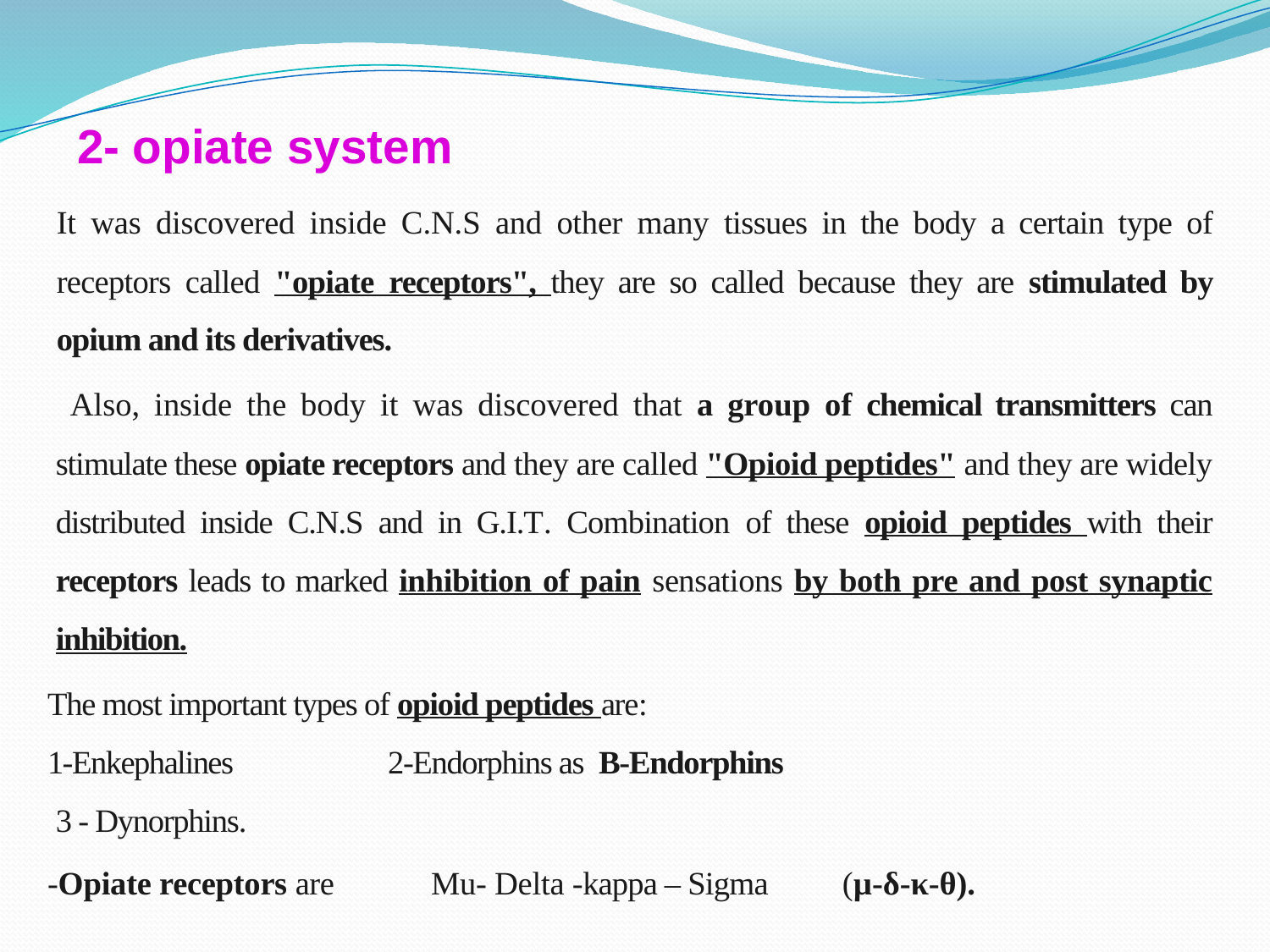

# 2- opiate system
It was discovered inside C.N.S and other many tissues in the body a certain type of receptors called "opiate receptors", they are so called because they are stimulated by opium and its derivatives.
 Also, inside the body it was discovered that a group of chemical transmitters can stimulate these opiate receptors and they are called "Opioid peptides" and they are widely distributed inside C.N.S and in G.I.T. Combination of these opioid peptides with their receptors leads to marked inhibition of pain sensations by both pre and post synaptic inhibition.
The most important types of opioid peptides are:
1-Enkephalines                      2-Endorphins as  B-Endorphins
 3 - Dynorphins.
-Opiate receptors are            Mu- Delta -kappa – Sigma         (µ-δ-κ-θ).